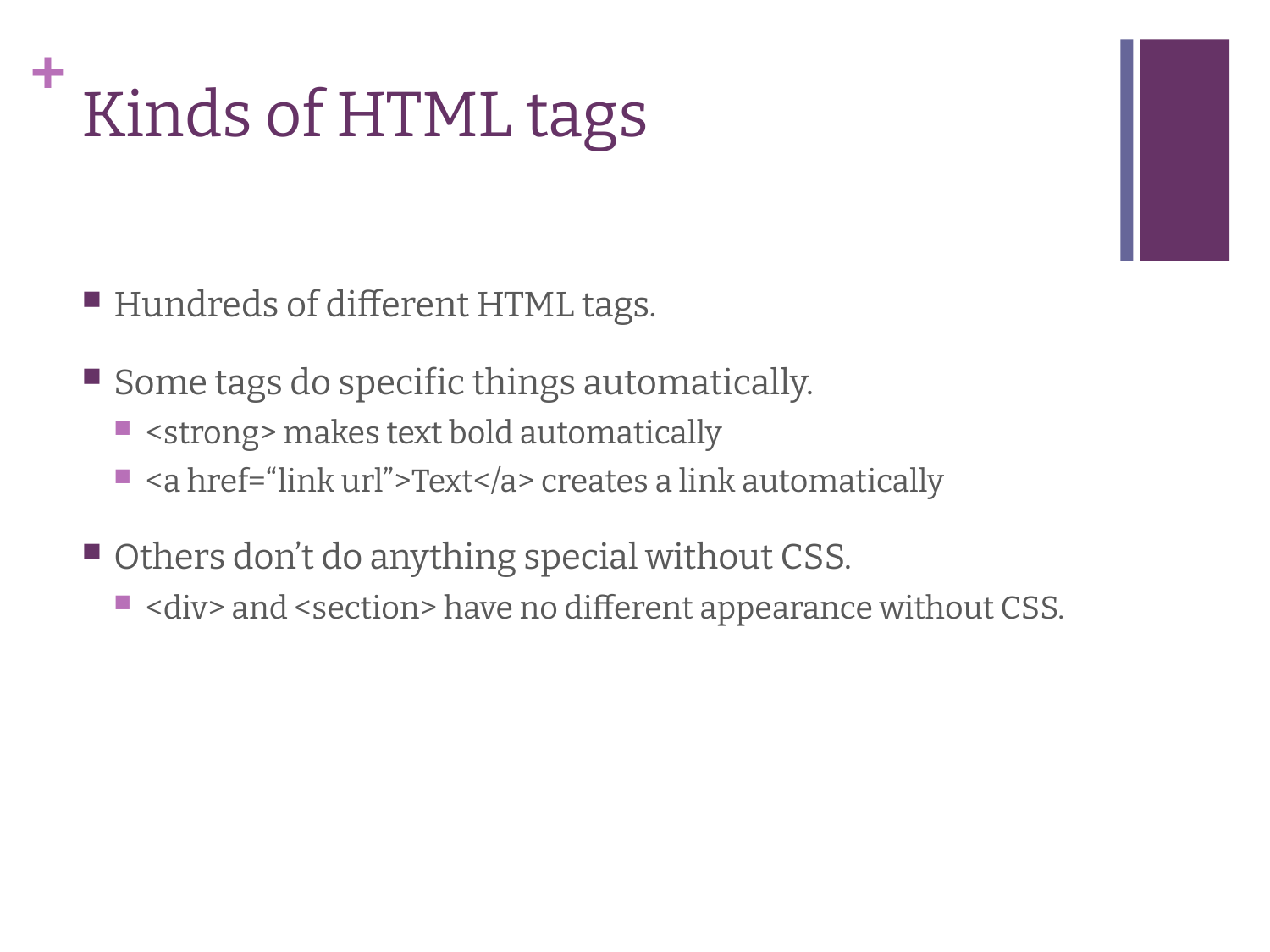

# Kinds of HTML tags
Hundreds of different HTML tags.
Some tags do specific things automatically.
<strong> makes text bold automatically
<a href=“link url”>Text</a> creates a link automatically
Others don’t do anything special without CSS.
<div> and <section> have no different appearance without CSS.